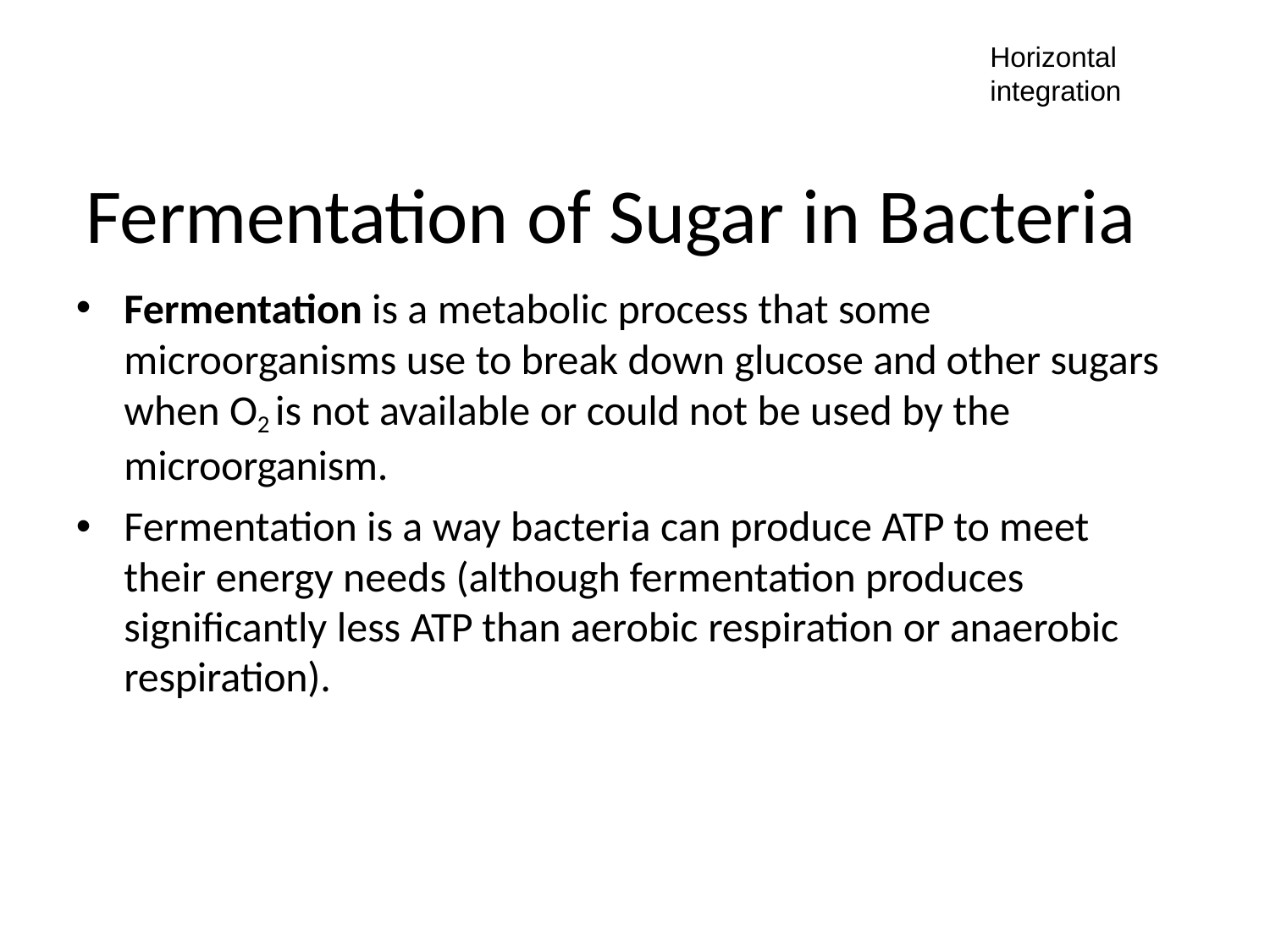

Horizontal integration
# Fermentation of Sugar in Bacteria
Fermentation is a metabolic process that some microorganisms use to break down glucose and other sugars when O2 is not available or could not be used by the microorganism.
Fermentation is a way bacteria can produce ATP to meet their energy needs (although fermentation produces significantly less ATP than aerobic respiration or anaerobic respiration).